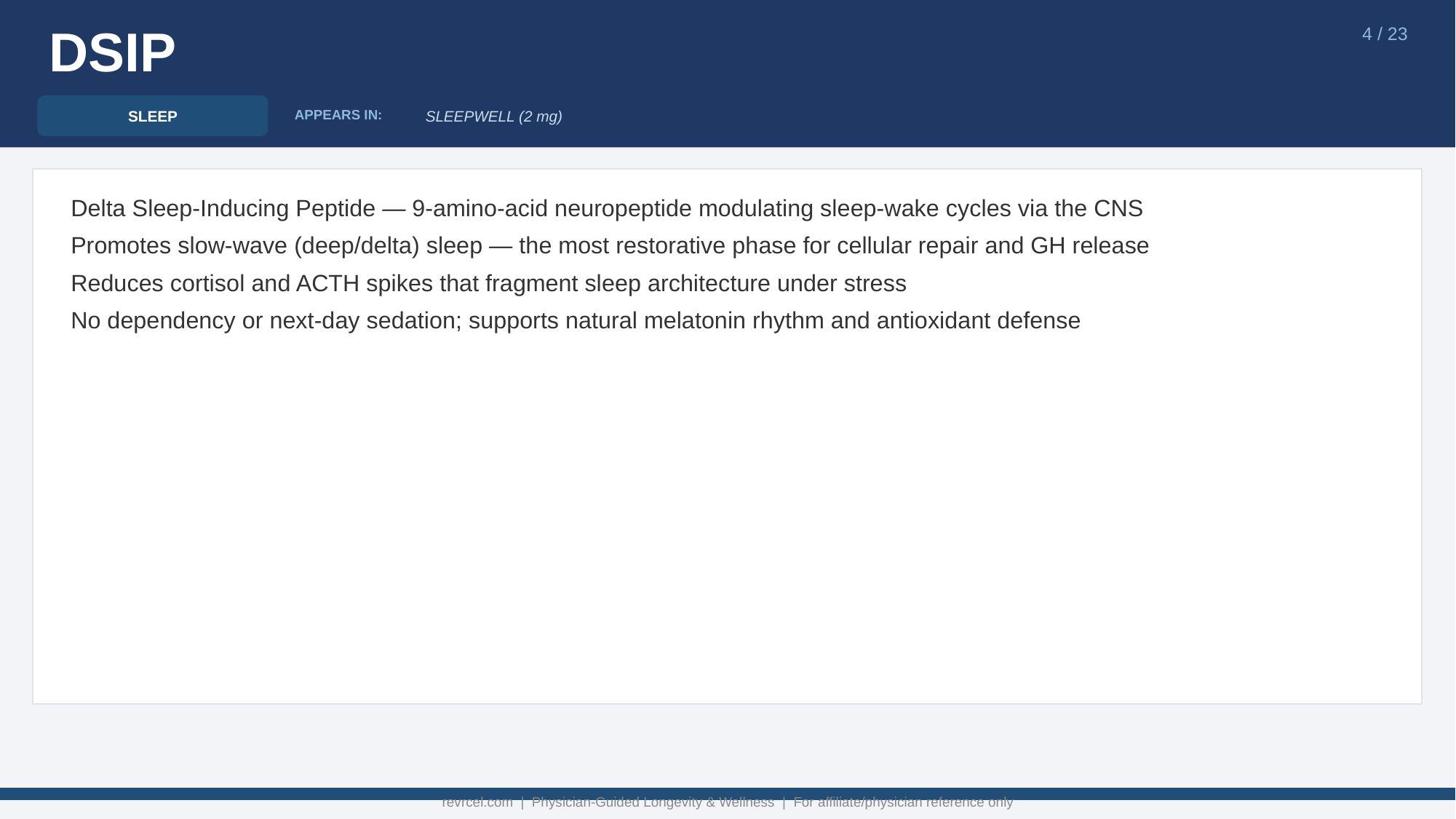

DSIP
4 / 23

SLEEP
SLEEPWELL (2 mg)
APPEARS IN:

Delta Sleep-Inducing Peptide — 9-amino-acid neuropeptide modulating sleep-wake cycles via the CNS
Promotes slow-wave (deep/delta) sleep — the most restorative phase for cellular repair and GH release
Reduces cortisol and ACTH spikes that fragment sleep architecture under stress
No dependency or next-day sedation; supports natural melatonin rhythm and antioxidant defense
revrcel.com  |  Physician-Guided Longevity & Wellness  |  For affiliate/physician reference only